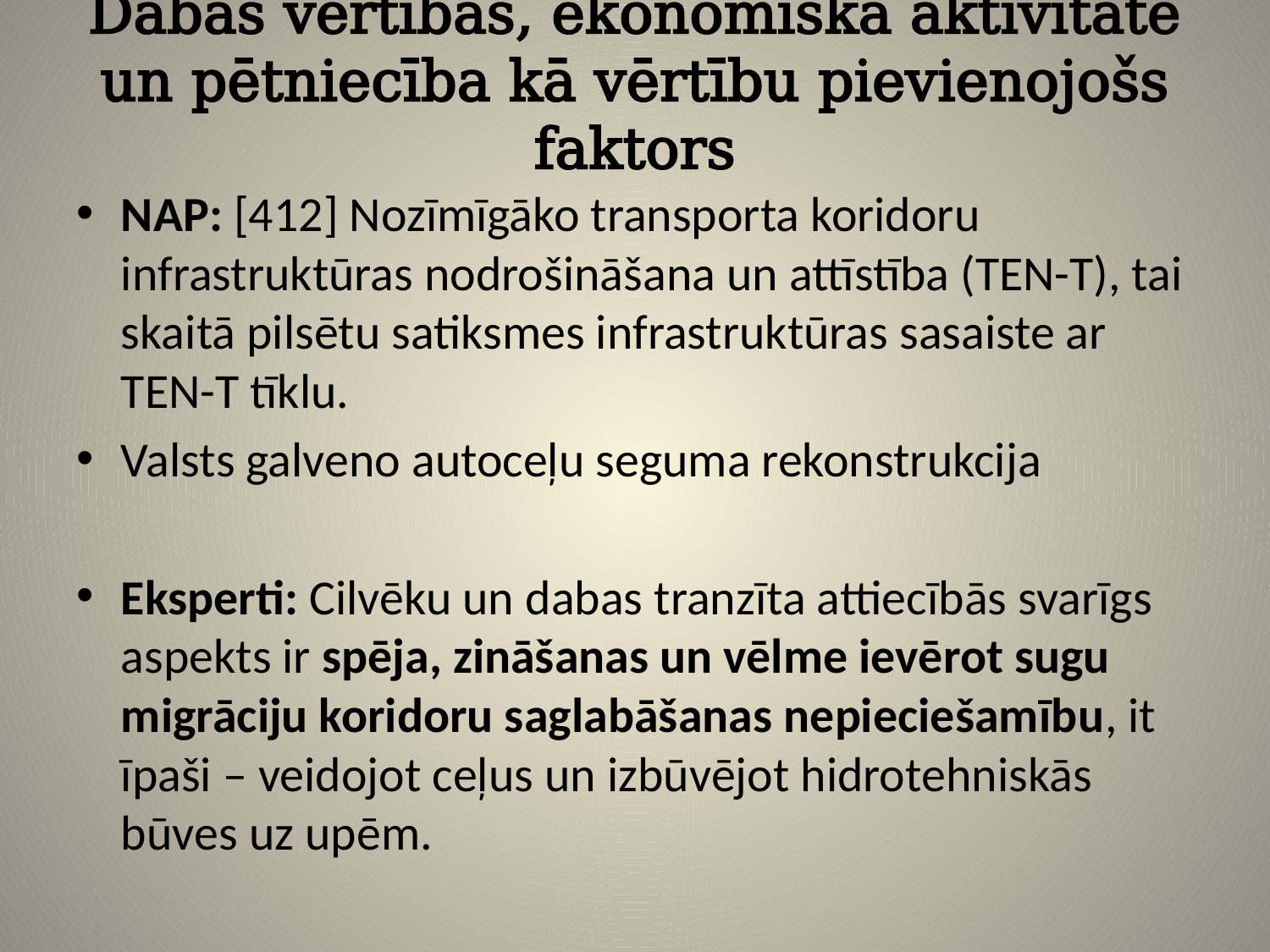

# Dabas vērtības, ekonomiskā aktivitāte un pētniecība kā vērtību pievienojošs faktors
NAP: [412] Nozīmīgāko transporta koridoru infrastruktūras nodrošināšana un attīstība (TEN-T), tai skaitā pilsētu satiksmes infrastruktūras sasaiste ar TEN-T tīklu.
Valsts galveno autoceļu seguma rekonstrukcija

Eksperti: Cilvēku un dabas tranzīta attiecībās svarīgs aspekts ir spēja, zināšanas un vēlme ievērot sugu migrāciju koridoru saglabāšanas nepieciešamību, it īpaši – veidojot ceļus un izbūvējot hidrotehniskās būves uz upēm.